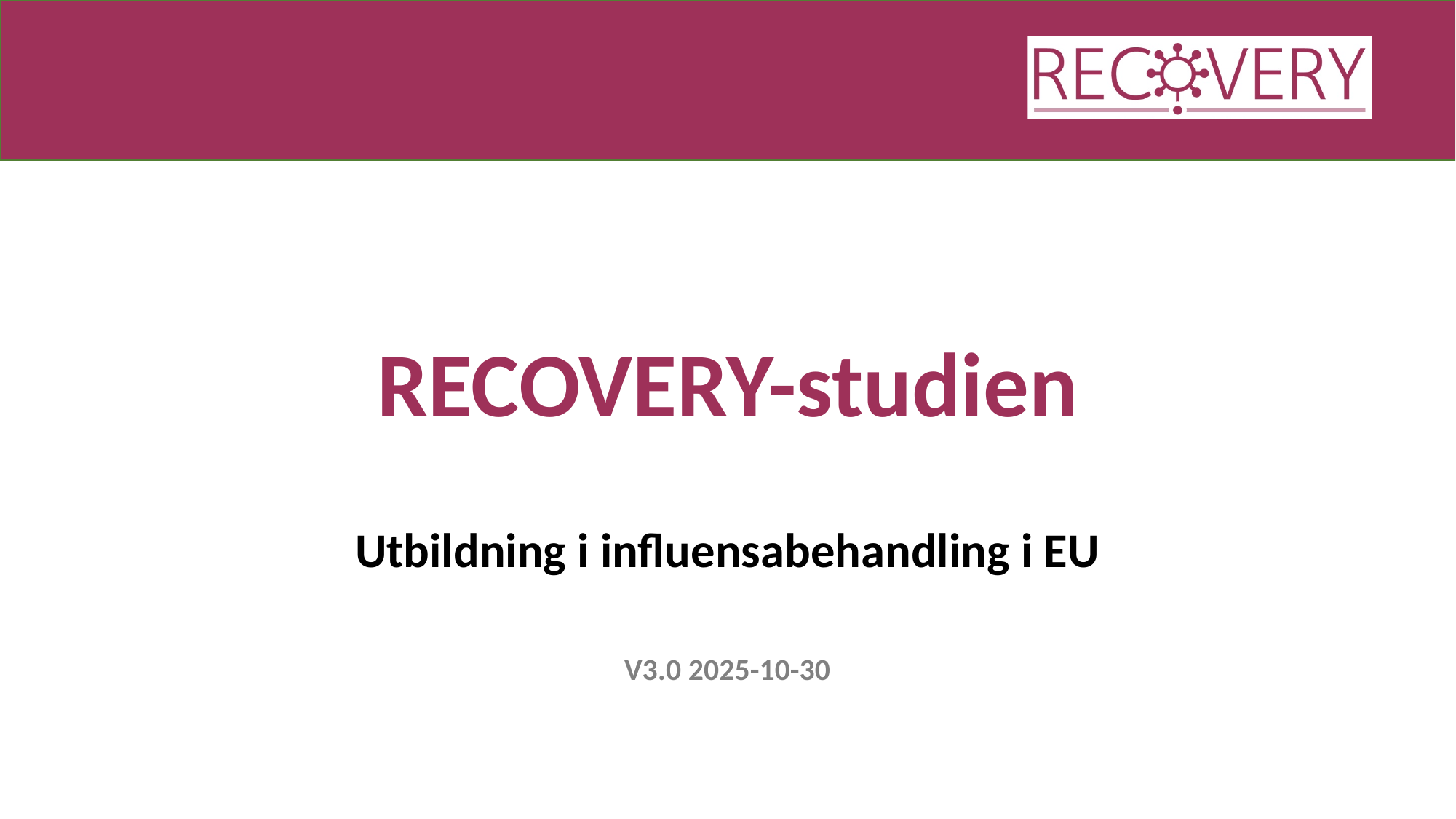

# RECOVERY-studien
Utbildning i influensabehandling i EU

V3.0 2025-10-30